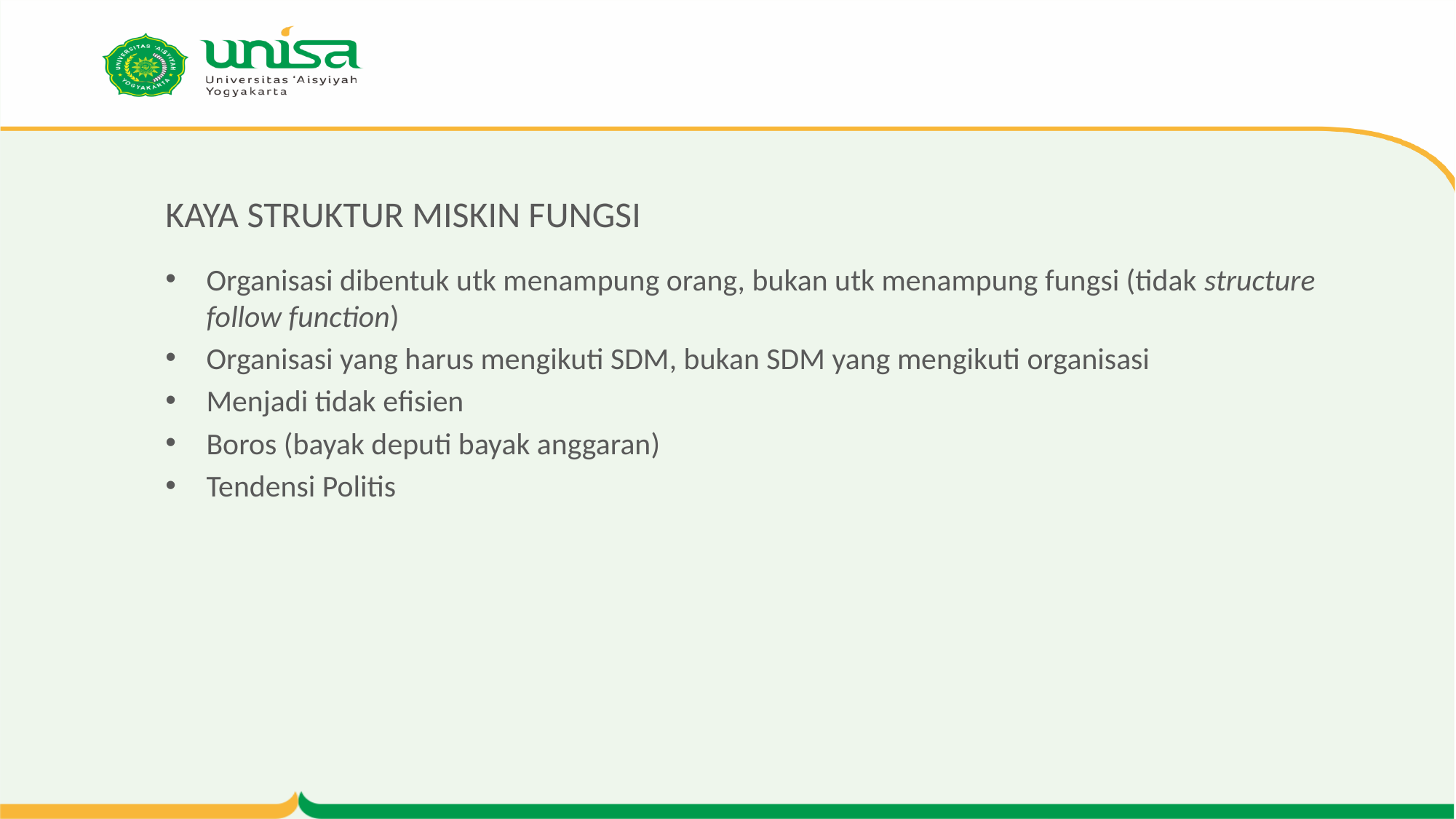

# KAYA STRUKTUR MISKIN FUNGSI
Organisasi dibentuk utk menampung orang, bukan utk menampung fungsi (tidak structure follow function)
Organisasi yang harus mengikuti SDM, bukan SDM yang mengikuti organisasi
Menjadi tidak efisien
Boros (bayak deputi bayak anggaran)
Tendensi Politis